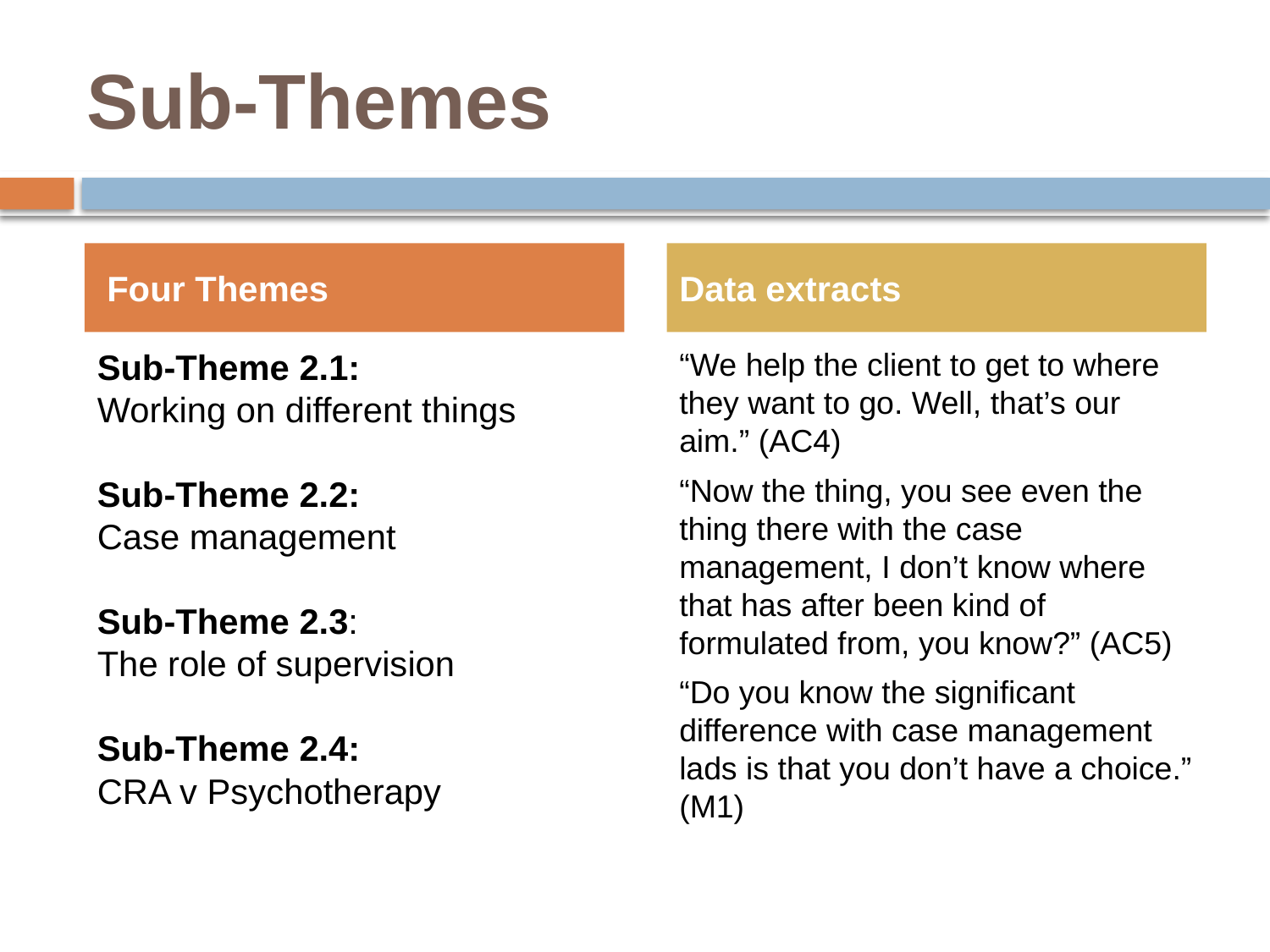

# Sub-Themes
 Four Themes
Data extracts
Sub-Theme 2.1:
Working on different things

Sub-Theme 2.2:
Case management

Sub-Theme 2.3:
The role of supervision

Sub-Theme 2.4:
CRA v Psychotherapy

“We help the client to get to where they want to go. Well, that’s our aim.” (AC4)
“Now the thing, you see even the thing there with the case management, I don’t know where that has after been kind of formulated from, you know?” (AC5)
“Do you know the significant difference with case management lads is that you don’t have a choice.” (M1)